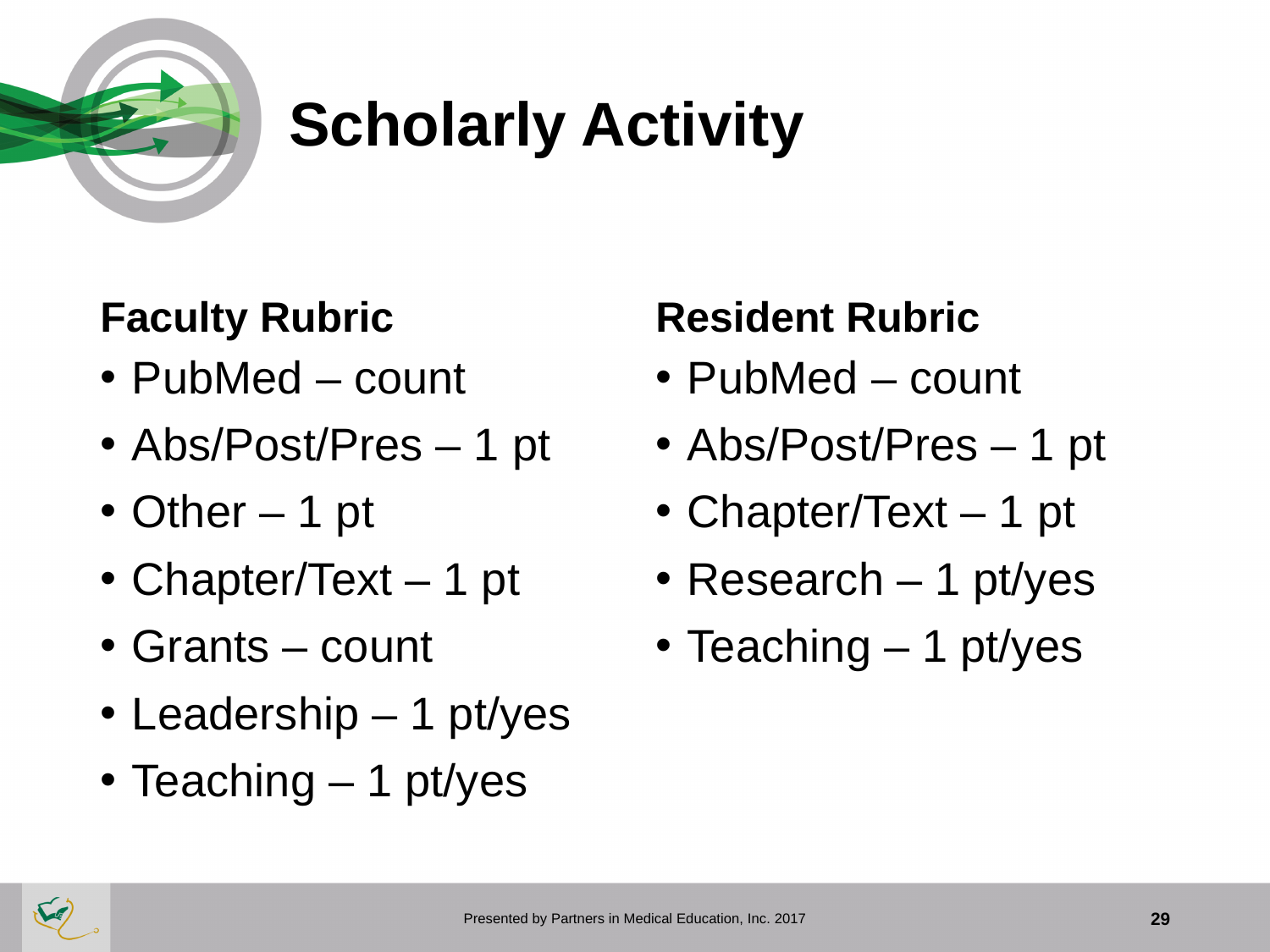

# Scholarly Activity
Faculty Rubric
Resident Rubric
PubMed – count
Abs/Post/Pres – 1 pt
Other – 1 pt
Chapter/Text – 1 pt
Grants – count
Leadership – 1 pt/yes
Teaching – 1 pt/yes

PubMed – count
Abs/Post/Pres – 1 pt
Chapter/Text – 1 pt
Research – 1 pt/yes
Teaching – 1 pt/yes

Presented by Partners in Medical Education, Inc. 2017
29